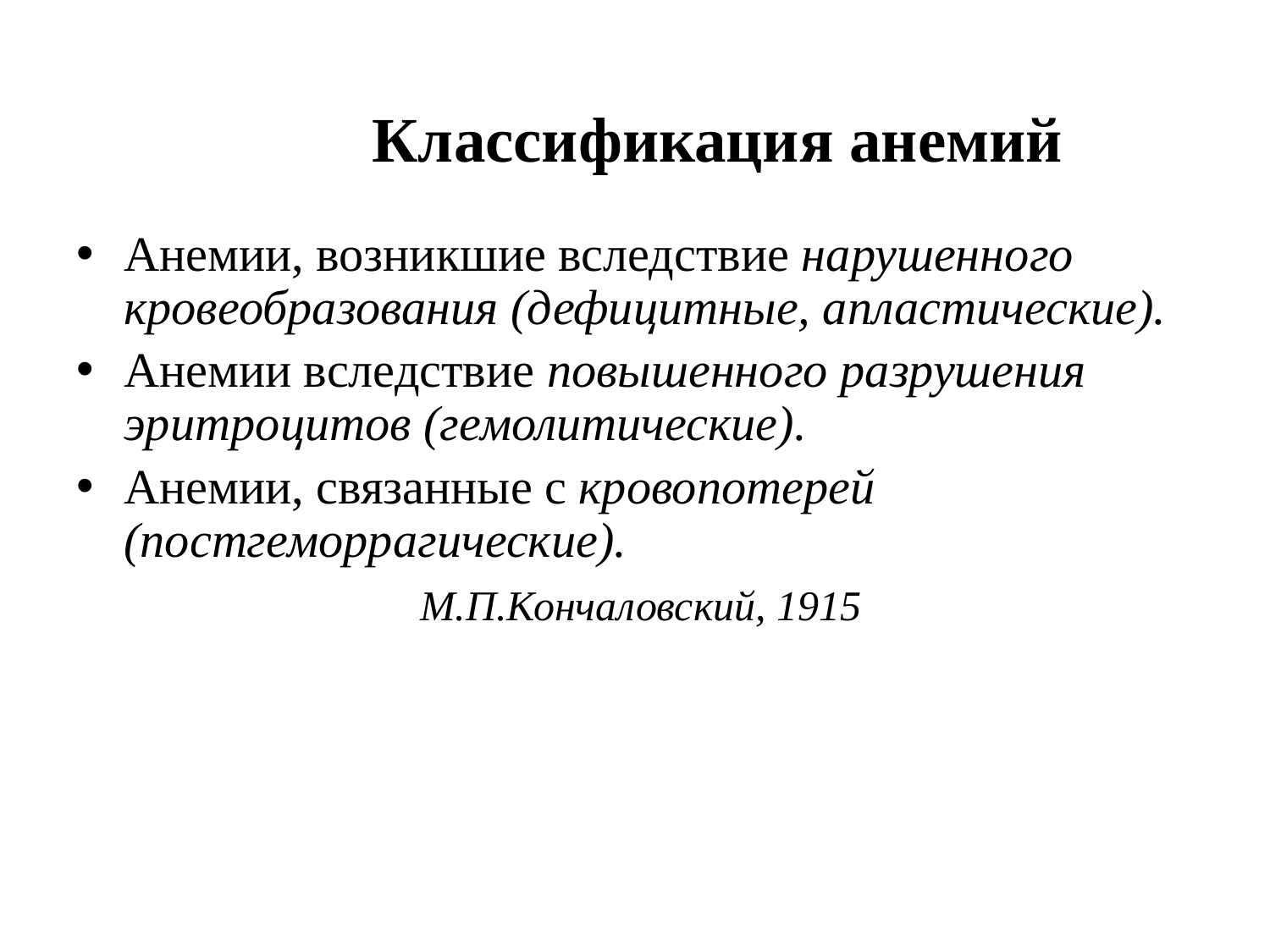

# Классификация анемий
Анемии, возникшие вследствие нарушенного кровеобразования (дефицитные, апластические).
Анемии вследствие повышенного разрушения эритроцитов (гемолитические).
Анемии, связанные с кровопотерей (постгеморрагические).
                            М.П.Кончаловский, 1915